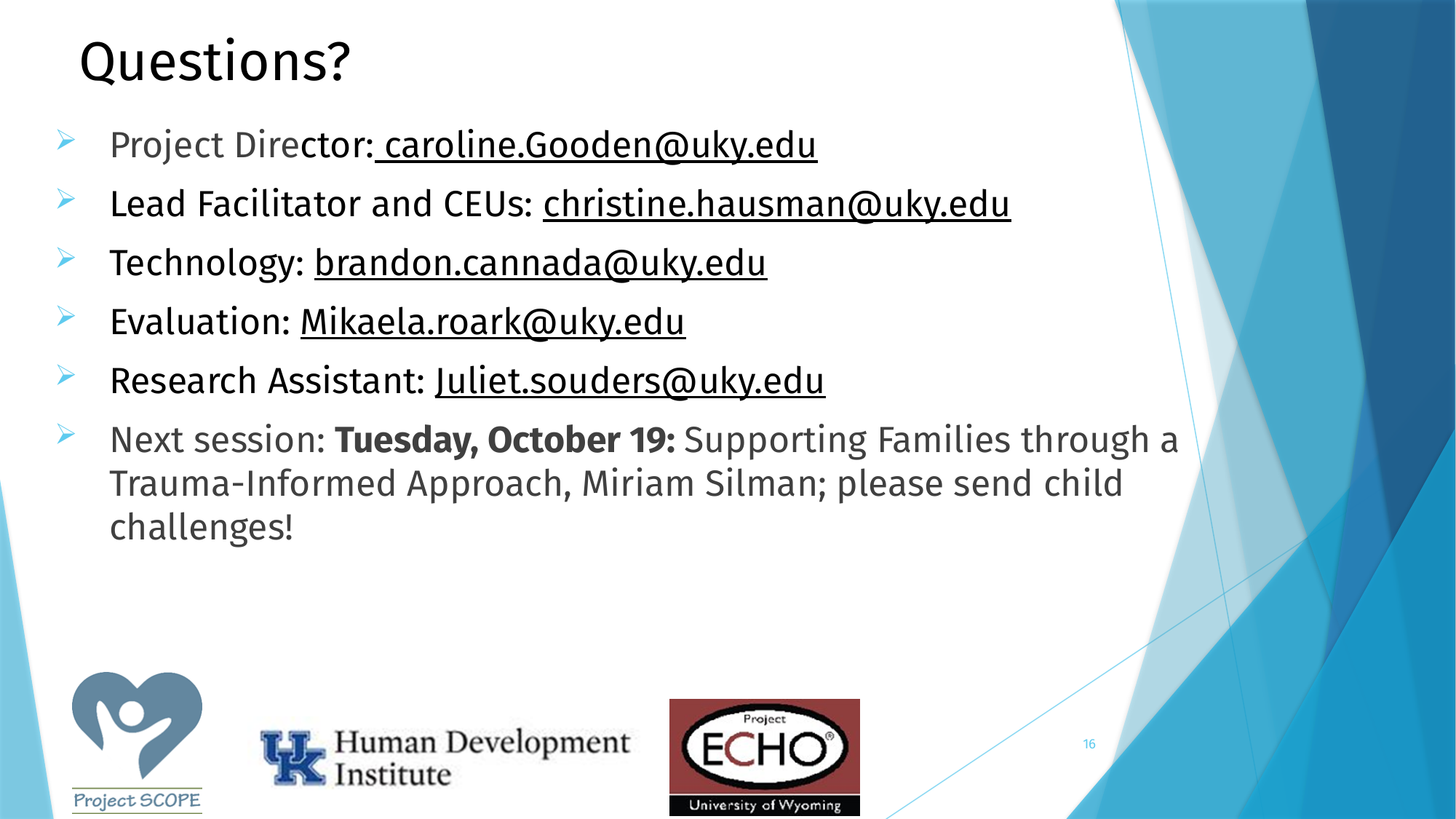

# Questions?
Project Director: caroline.Gooden@uky.edu
Lead Facilitator and CEUs: christine.hausman@uky.edu
Technology: brandon.cannada@uky.edu
Evaluation: Mikaela.roark@uky.edu
Research Assistant: Juliet.souders@uky.edu
Next session: Tuesday, October 19: Supporting Families through a Trauma-Informed Approach, Miriam Silman; please send child challenges!

16